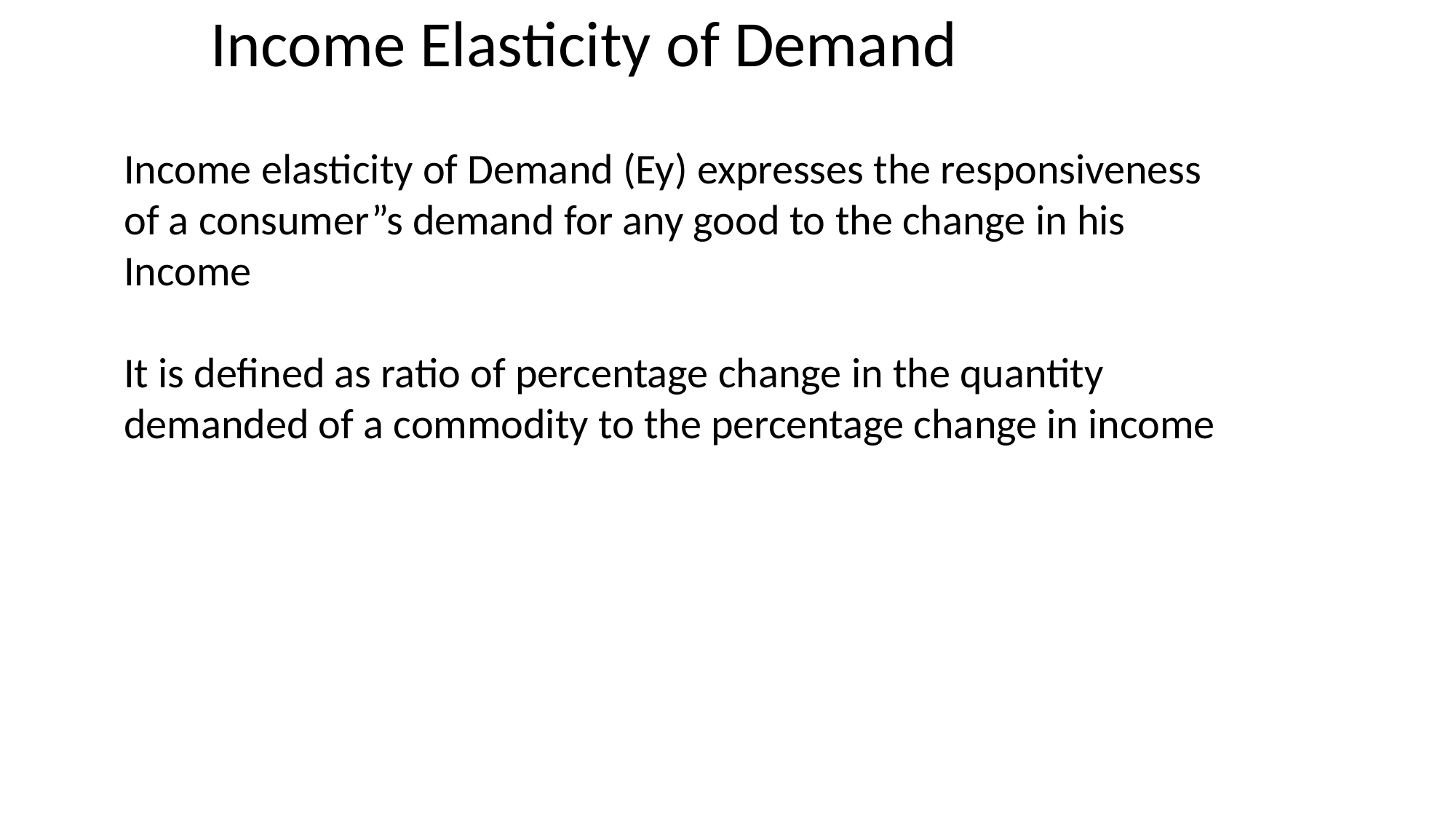

# Income Elasticity of Demand
Income elasticity of Demand (Ey) expresses the responsiveness of a consumer”s demand for any good to the change in his Income

It is defined as ratio of percentage change in the quantity demanded of a commodity to the percentage change in income